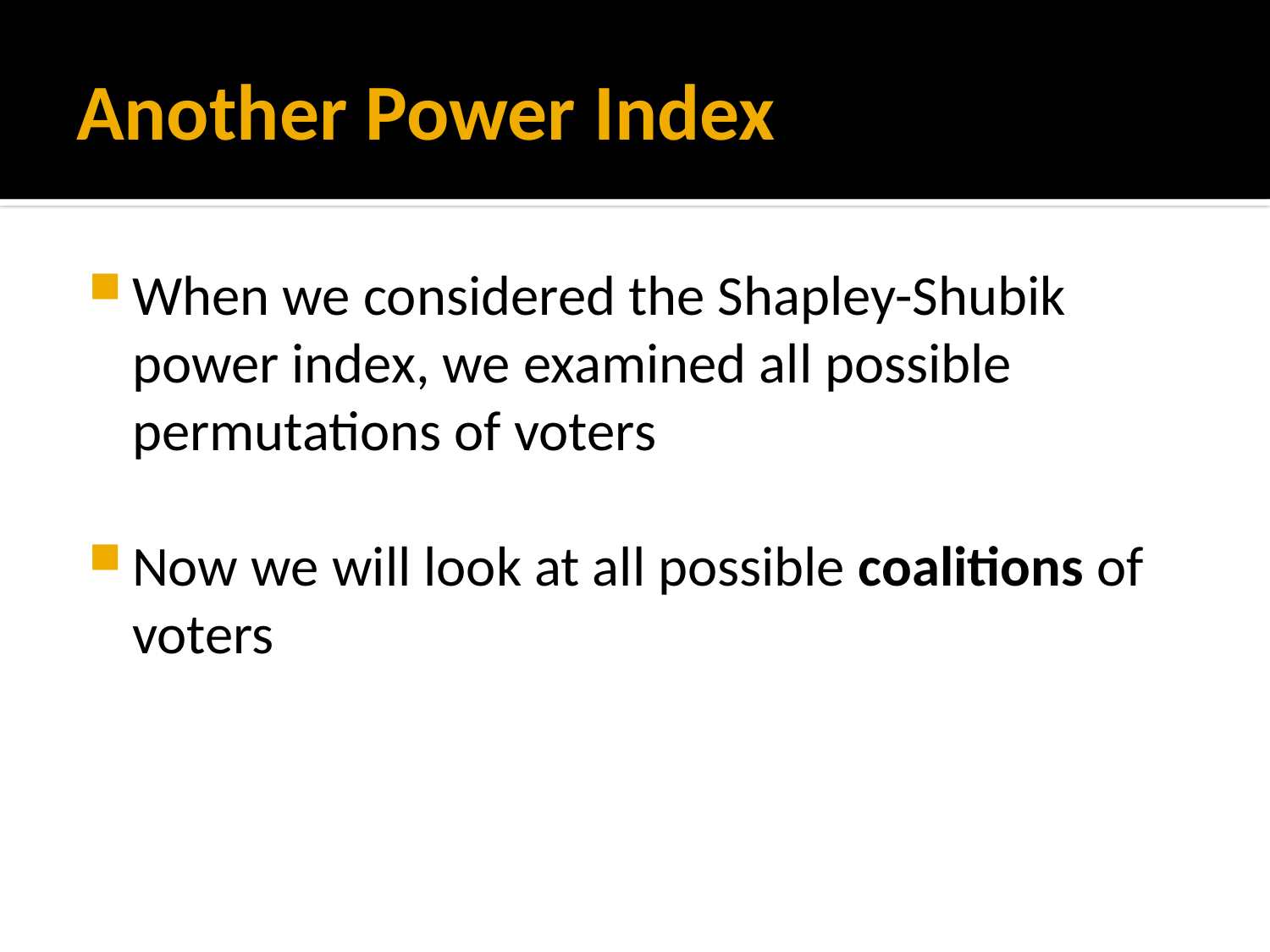

# Another Power Index
When we considered the Shapley-Shubik power index, we examined all possible permutations of voters

Now we will look at all possible coalitions of voters